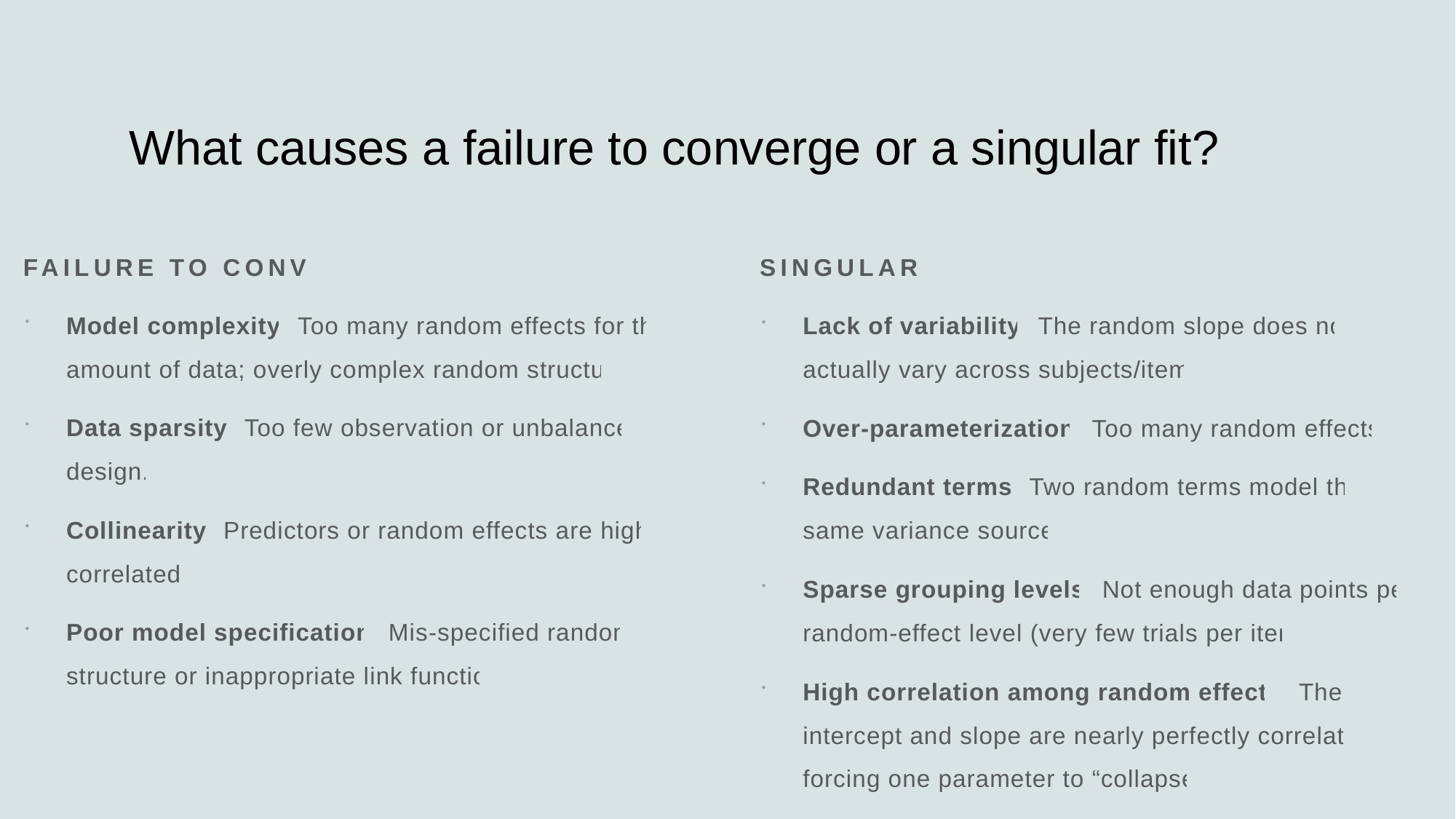

# What causes a failure to converge or a singular fit?
failure to converge
singular fit
Model complexity: Too many random effects for the amount of data; overly complex random structure.
Data sparsity: Too few observation or unbalanced design.
Collinearity: Predictors or random effects are highly correlated.
Poor model specification: Mis-specified random structure or inappropriate link function.
Lack of variability: The random slope does not actually vary across subjects/items.
Over-parameterization: Too many random effects.
Redundant terms: Two random terms model the same variance source.
Sparse grouping levels: Not enough data points per random-effect level (very few trials per item).
High correlation among random effects: The intercept and slope are nearly perfectly correlated, forcing one parameter to “collapse”.